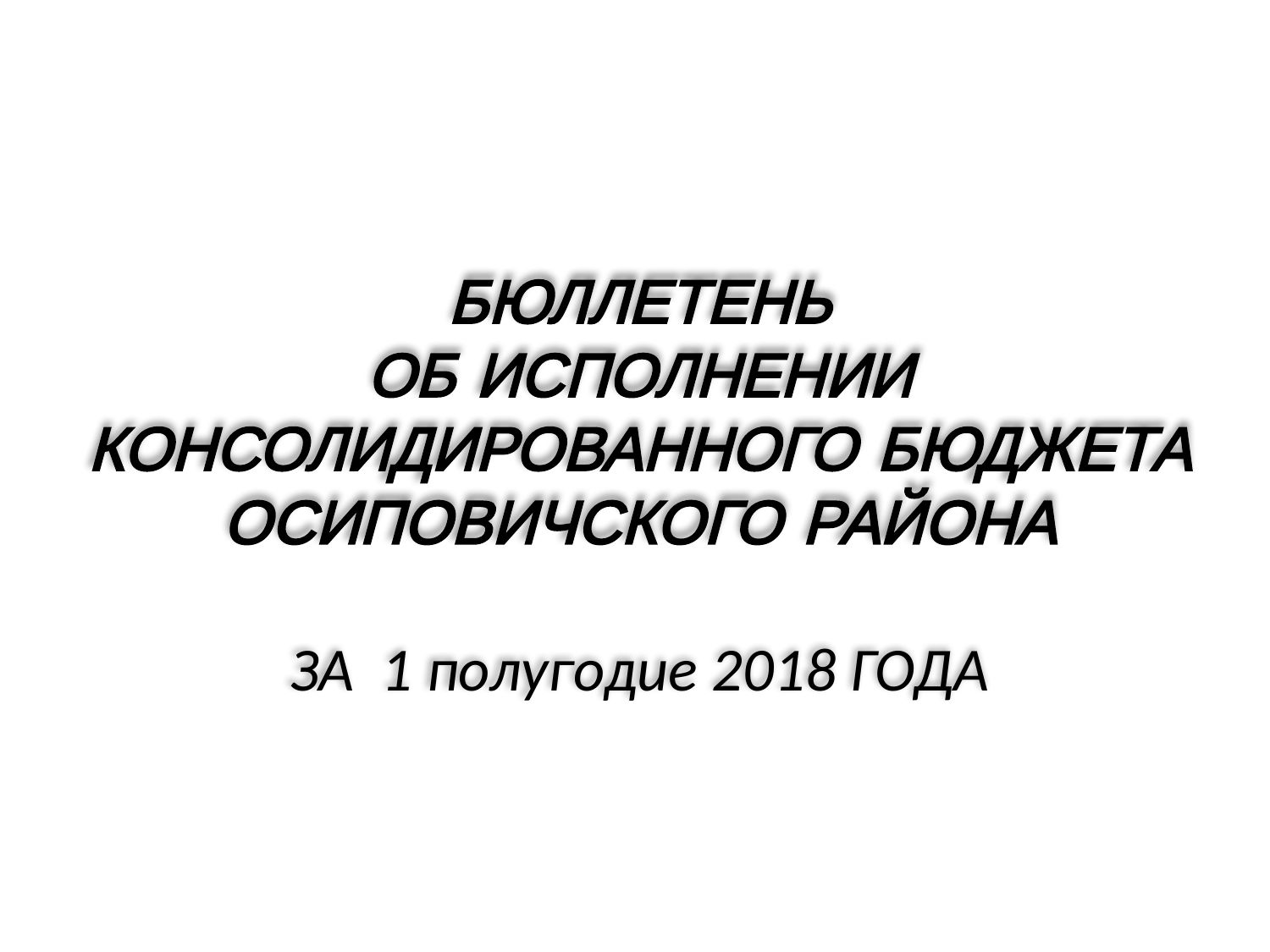

# БЮЛЛЕТЕНЬ ОБ ИСПОЛНЕНИИ КОНСОЛИДИРОВАННОГО БЮДЖЕТА ОСИПОВИЧСКОГО РАЙОНА ЗА  1 полугодие 2018 ГОДА